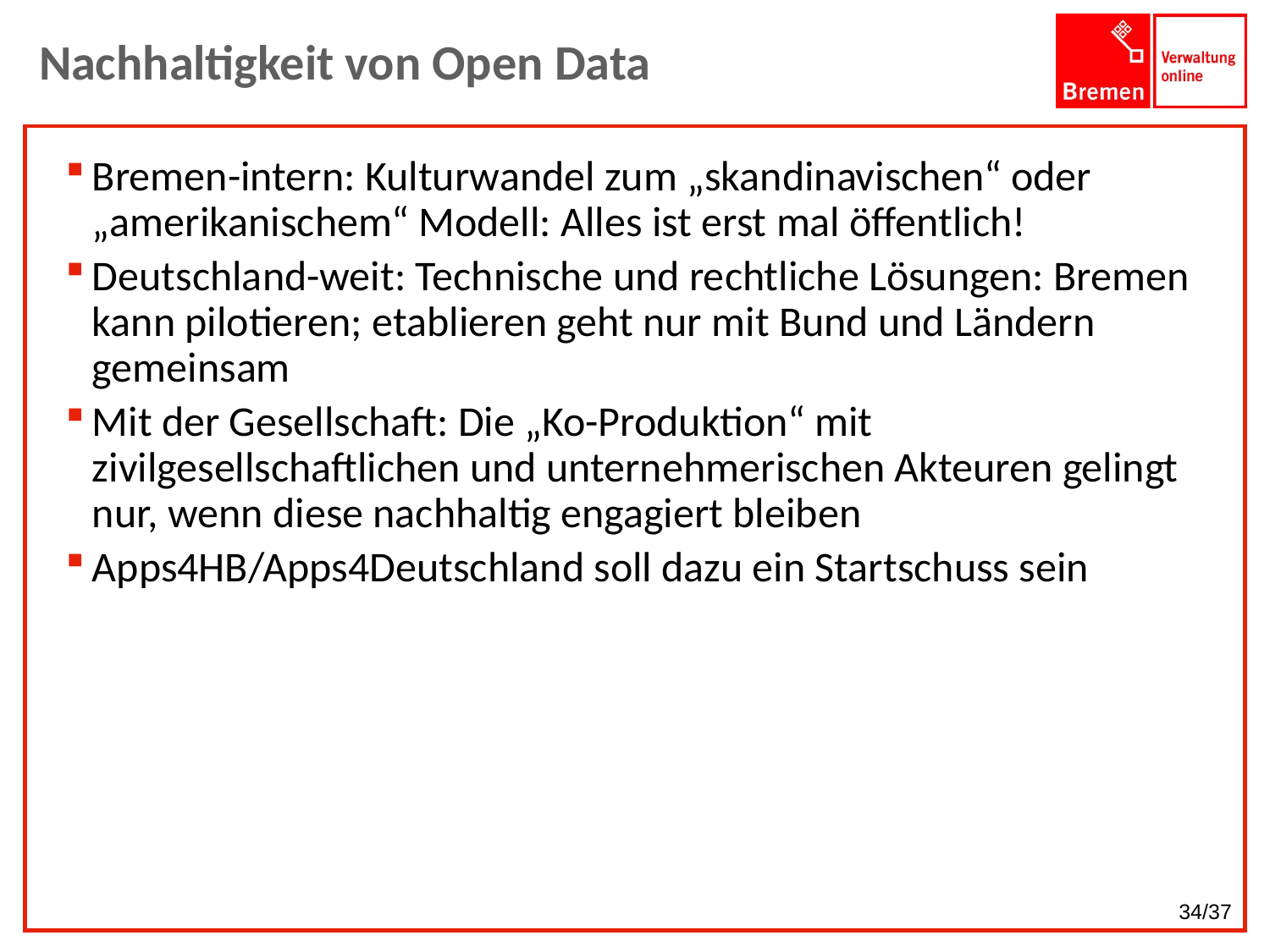

# Nachhaltigkeit von Open Data
Bremen-intern: Kulturwandel zum „skandinavischen“ oder „amerikanischem“ Modell: Alles ist erst mal öffentlich!
Deutschland-weit: Technische und rechtliche Lösungen: Bremen kann pilotieren; etablieren geht nur mit Bund und Ländern gemeinsam
Mit der Gesellschaft: Die „Ko-Produktion“ mit zivilgesellschaftlichen und unternehmerischen Akteuren gelingt nur, wenn diese nachhaltig engagiert bleiben
Apps4HB/Apps4Deutschland soll dazu ein Startschuss sein
34/37